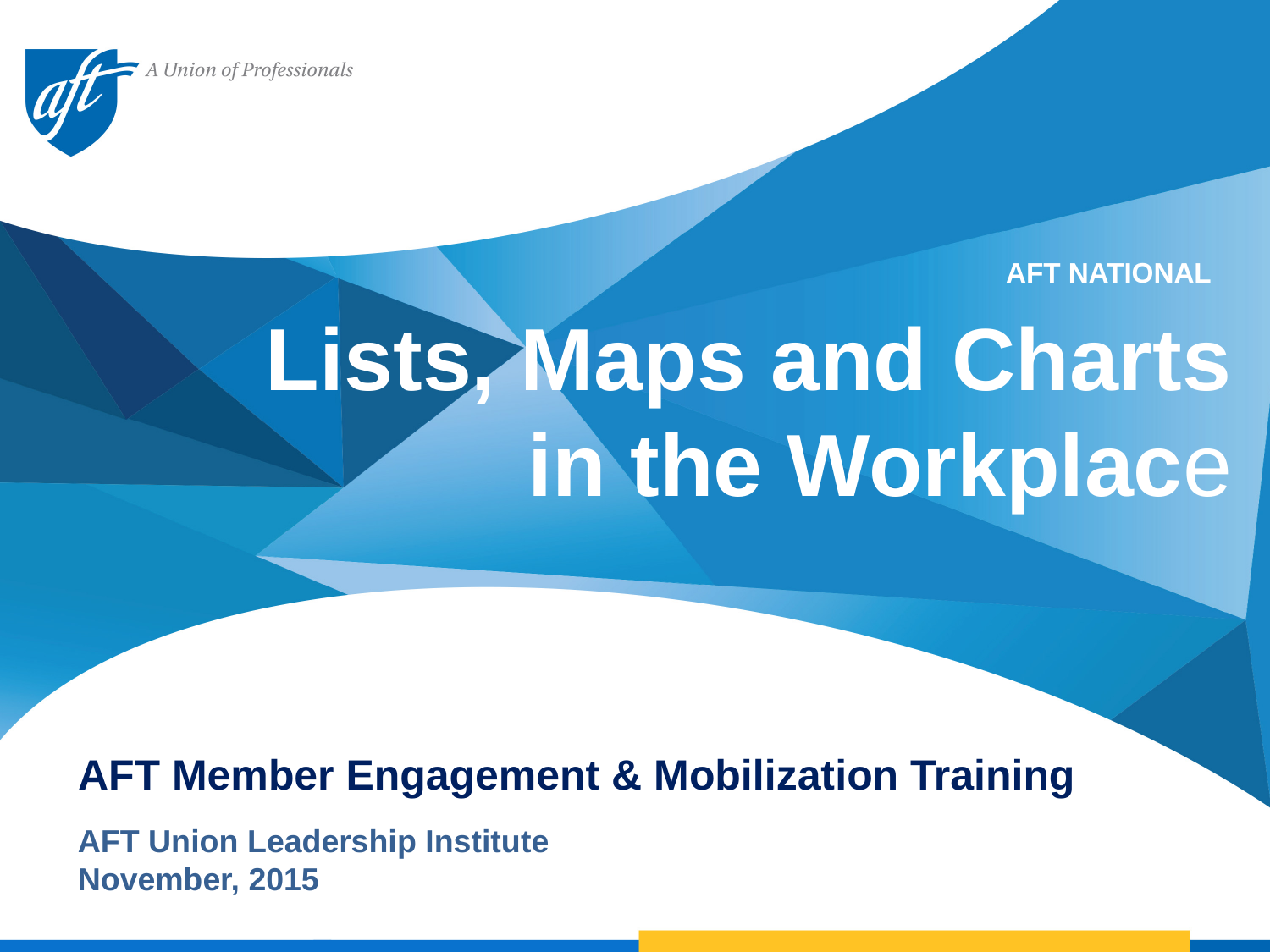

AFT NATIONAL
Lists, Maps and Charts in the Workplace
AFT Member Engagement & Mobilization Training
AFT Union Leadership Institute
November, 2015